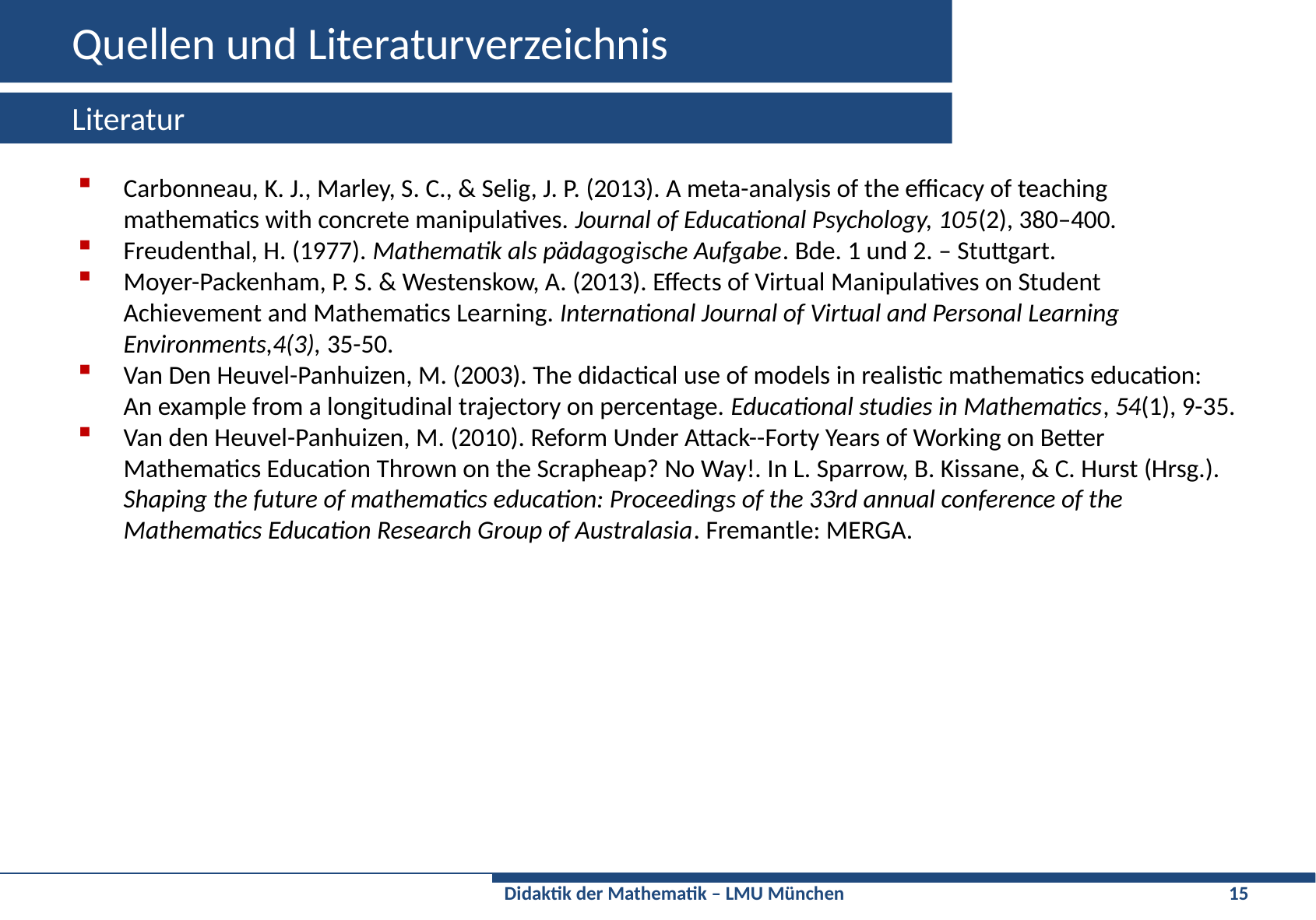

# Quellen und Literaturverzeichnis

Literatur
Carbonneau, K. J., Marley, S. C., & Selig, J. P. (2013). A meta-analysis of the efficacy of teaching mathematics with concrete manipulatives. Journal of Educational Psychology, 105(2), 380–400.
Freudenthal, H. (1977). Mathematik als pädagogische Aufgabe. Bde. 1 und 2. – Stuttgart.
Moyer-Packenham, P. S. & Westenskow, A. (2013). Effects of Virtual Manipulatives on Student Achievement and Mathematics Learning. International Journal of Virtual and Personal Learning Environments,4(3), 35-50.
Van Den Heuvel-Panhuizen, M. (2003). The didactical use of models in realistic mathematics education: An example from a longitudinal trajectory on percentage. Educational studies in Mathematics, 54(1), 9-35.
Van den Heuvel-Panhuizen, M. (2010). Reform Under Attack--Forty Years of Working on Better Mathematics Education Thrown on the Scrapheap? No Way!. In L. Sparrow, B. Kissane, & C. Hurst (Hrsg.). Shaping the future of mathematics education: Proceedings of the 33rd annual conference of the Mathematics Education Research Group of Australasia. Fremantle: MERGA.